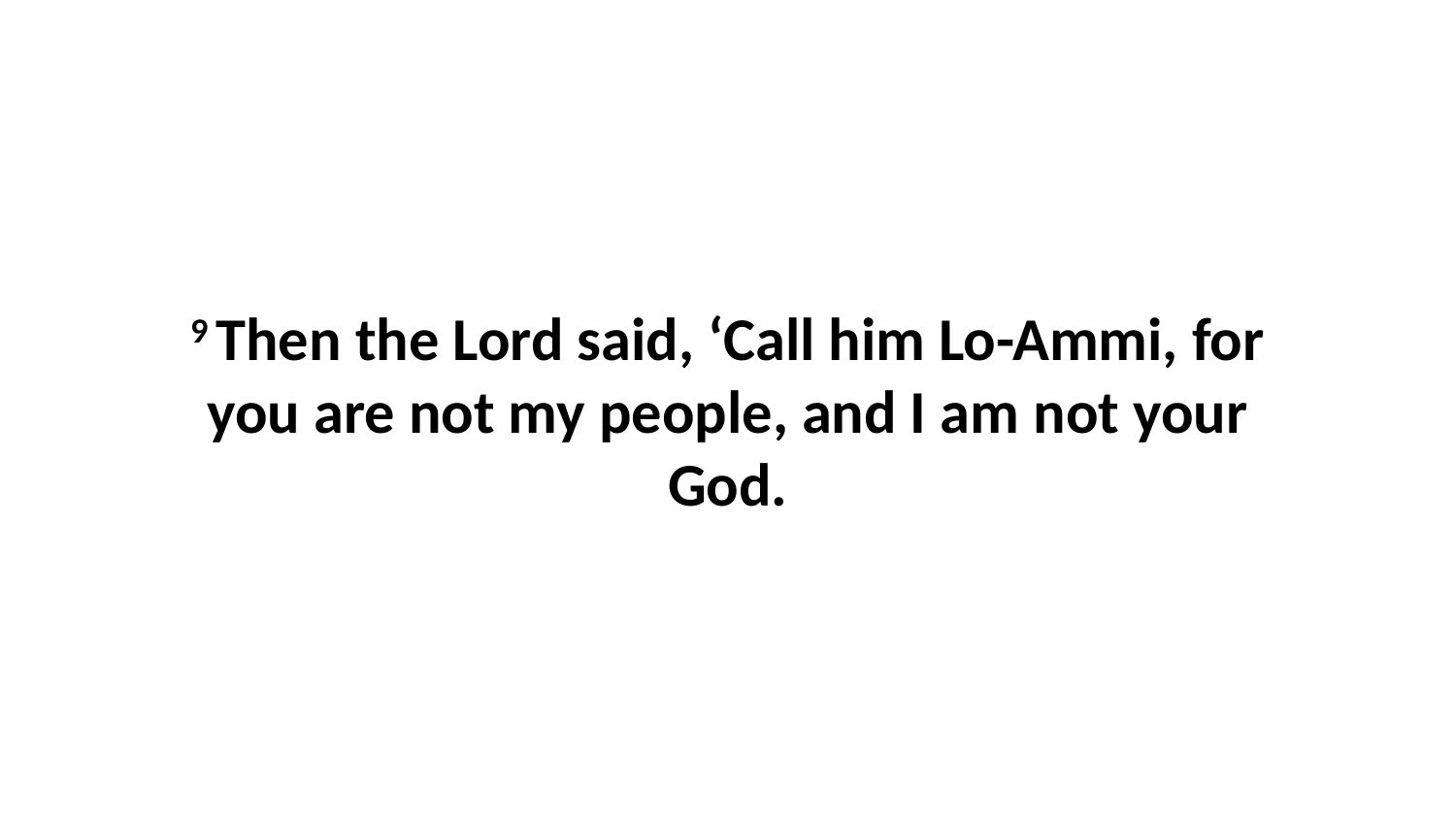

9 Then the Lord said, ‘Call him Lo-Ammi, for you are not my people, and I am not your God.